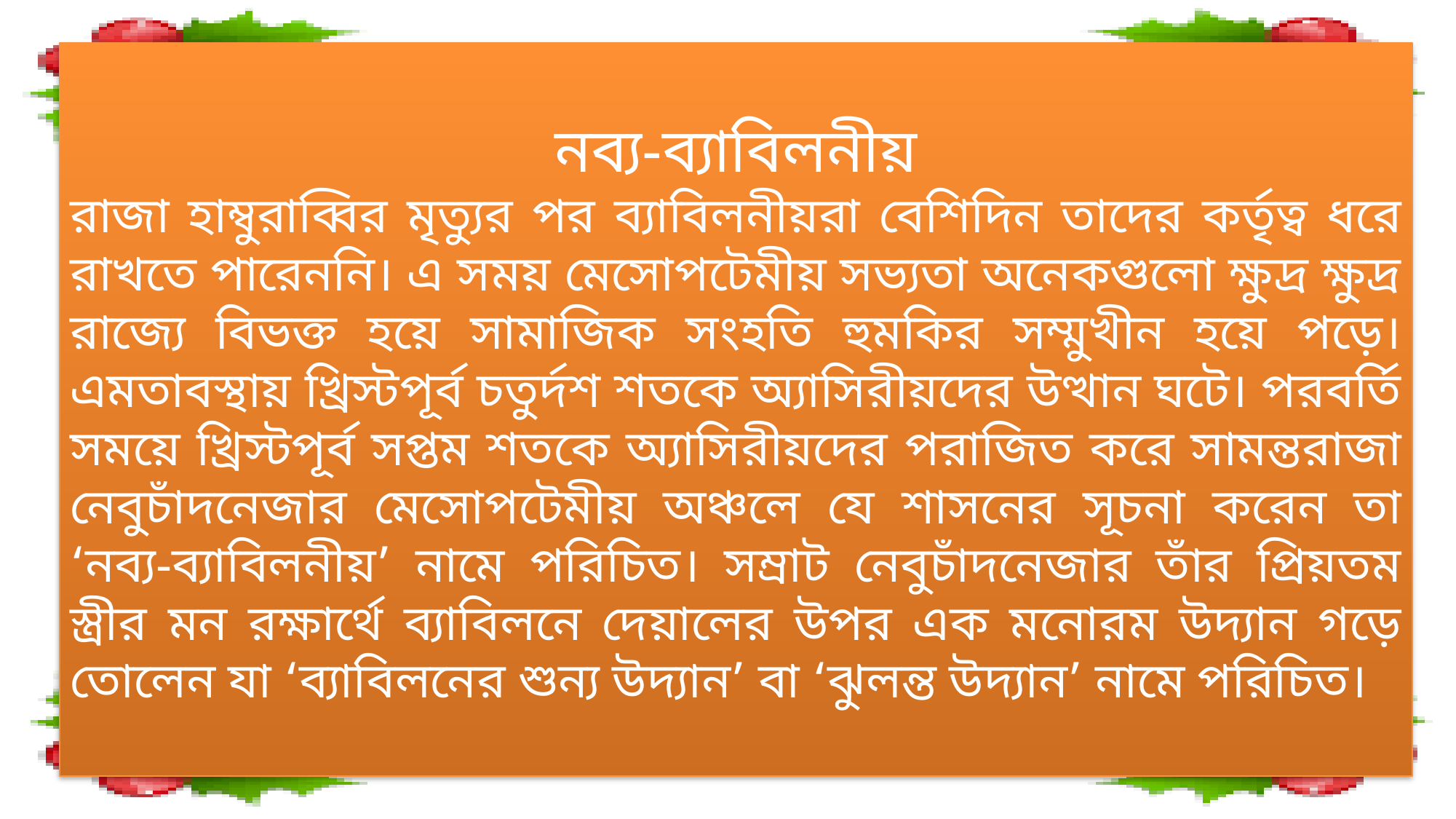

নব্য-ব্যাবিলনীয়
রাজা হাম্বুরাব্বির মৃত্যুর পর ব্যাবিলনীয়রা বেশিদিন তাদের কর্তৃত্ব ধরে রাখতে পারেননি। এ সময় মেসোপটেমীয় সভ্যতা অনেকগুলো ক্ষুদ্র ক্ষুদ্র রাজ্যে বিভক্ত হয়ে সামাজিক সংহতি হুমকির সম্মুখীন হয়ে পড়ে। এমতাবস্থায় খ্রিস্টপূর্ব চতুর্দশ শতকে অ্যাসিরীয়দের উত্থান ঘটে। পরবর্তি সময়ে খ্রিস্টপূর্ব সপ্তম শতকে অ্যাসিরীয়দের পরাজিত করে সামন্তরাজা নেবুচাঁদনেজার মেসোপটেমীয় অঞ্চলে যে শাসনের সূচনা করেন তা ‘নব্য-ব্যাবিলনীয়’ নামে পরিচিত। সম্রাট নেবুচাঁদনেজার তাঁর প্রিয়তম স্ত্রীর মন রক্ষার্থে ব্যাবিলনে দেয়ালের উপর এক মনোরম উদ্যান গড়ে তোলেন যা ‘ব্যাবিলনের শুন্য উদ্যান’ বা ‘ঝুলন্ত উদ্যান’ নামে পরিচিত।